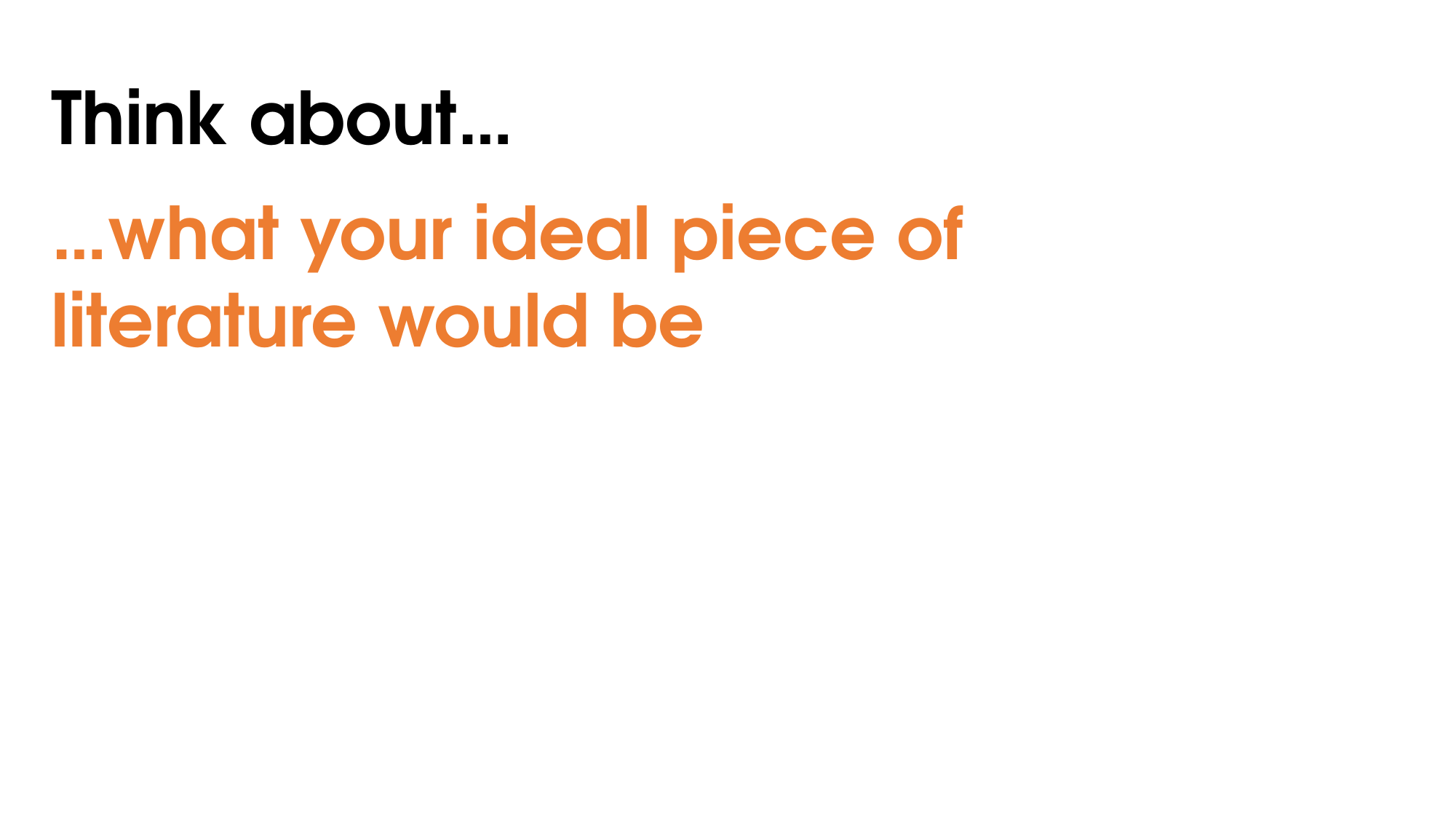

Think about…
…what your ideal piece of literature would be